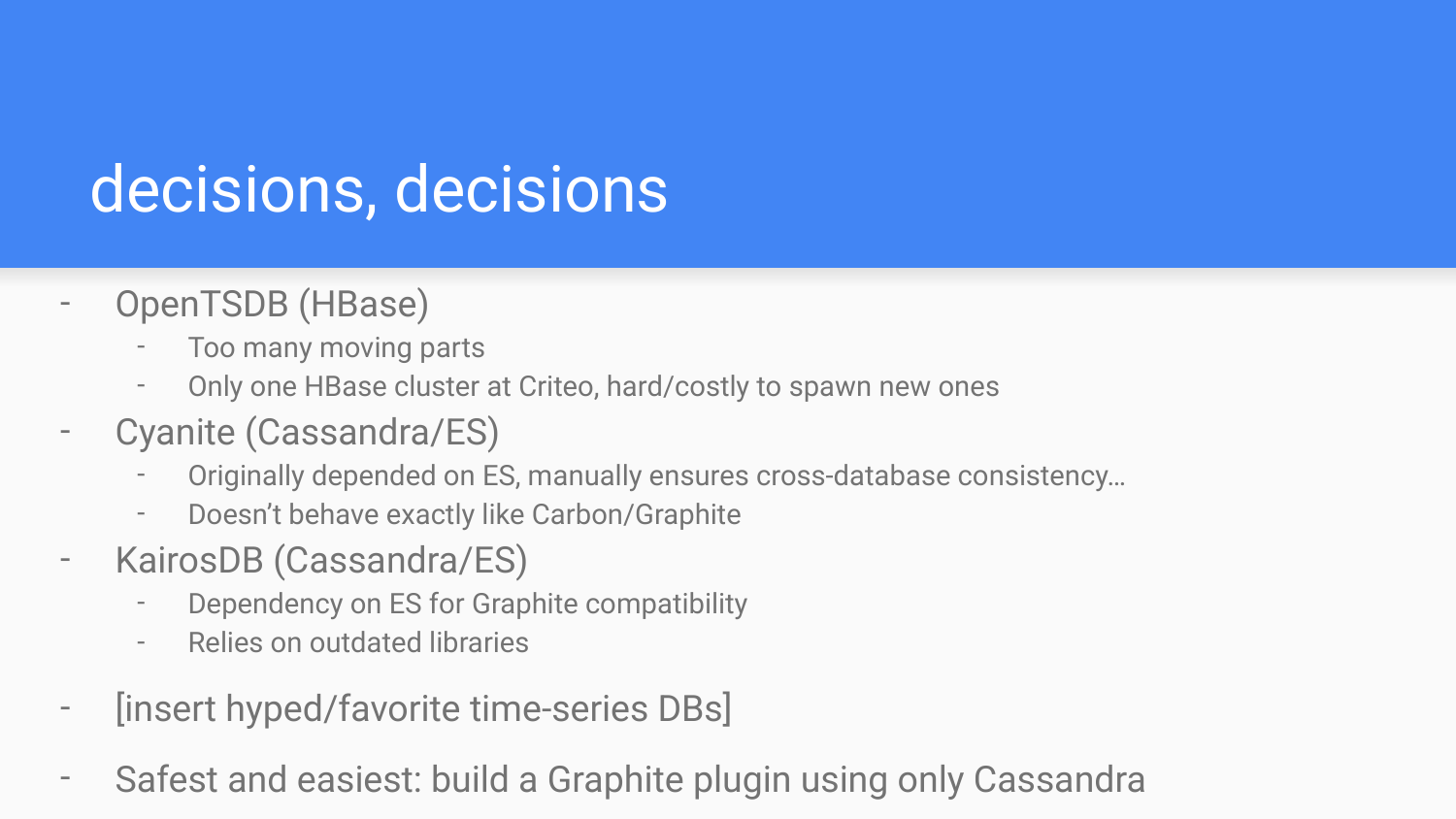

# decisions, decisions
OpenTSDB (HBase)
Too many moving parts
Only one HBase cluster at Criteo, hard/costly to spawn new ones
Cyanite (Cassandra/ES)
Originally depended on ES, manually ensures cross-database consistency…
Doesn’t behave exactly like Carbon/Graphite
KairosDB (Cassandra/ES)
Dependency on ES for Graphite compatibility
Relies on outdated libraries
[insert hyped/favorite time-series DBs]
Safest and easiest: build a Graphite plugin using only Cassandra